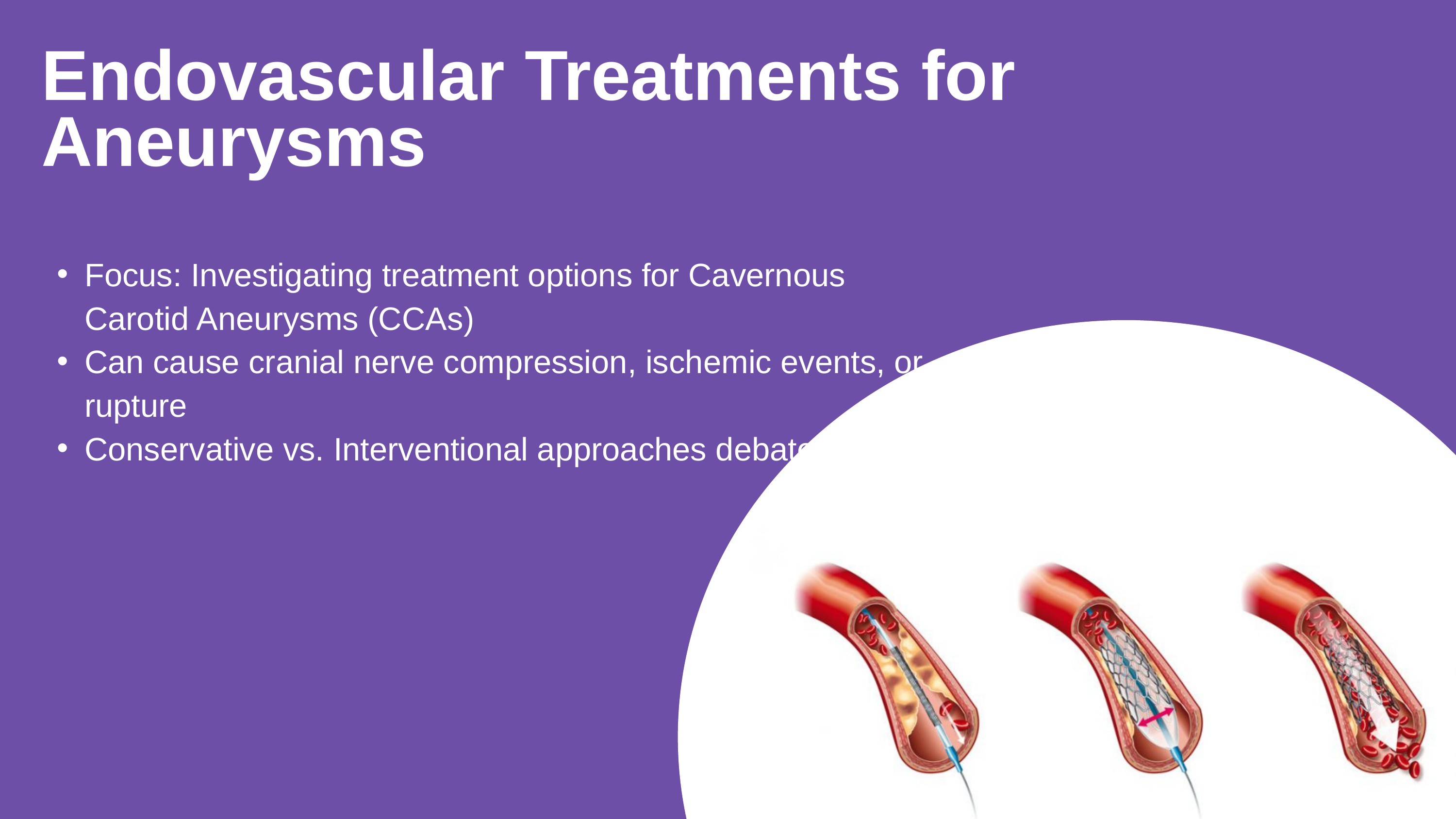

Endovascular Treatments for Aneurysms
Focus: Investigating treatment options for Cavernous Carotid Aneurysms (CCAs)
Can cause cranial nerve compression, ischemic events, or rupture
Conservative vs. Interventional approaches debated